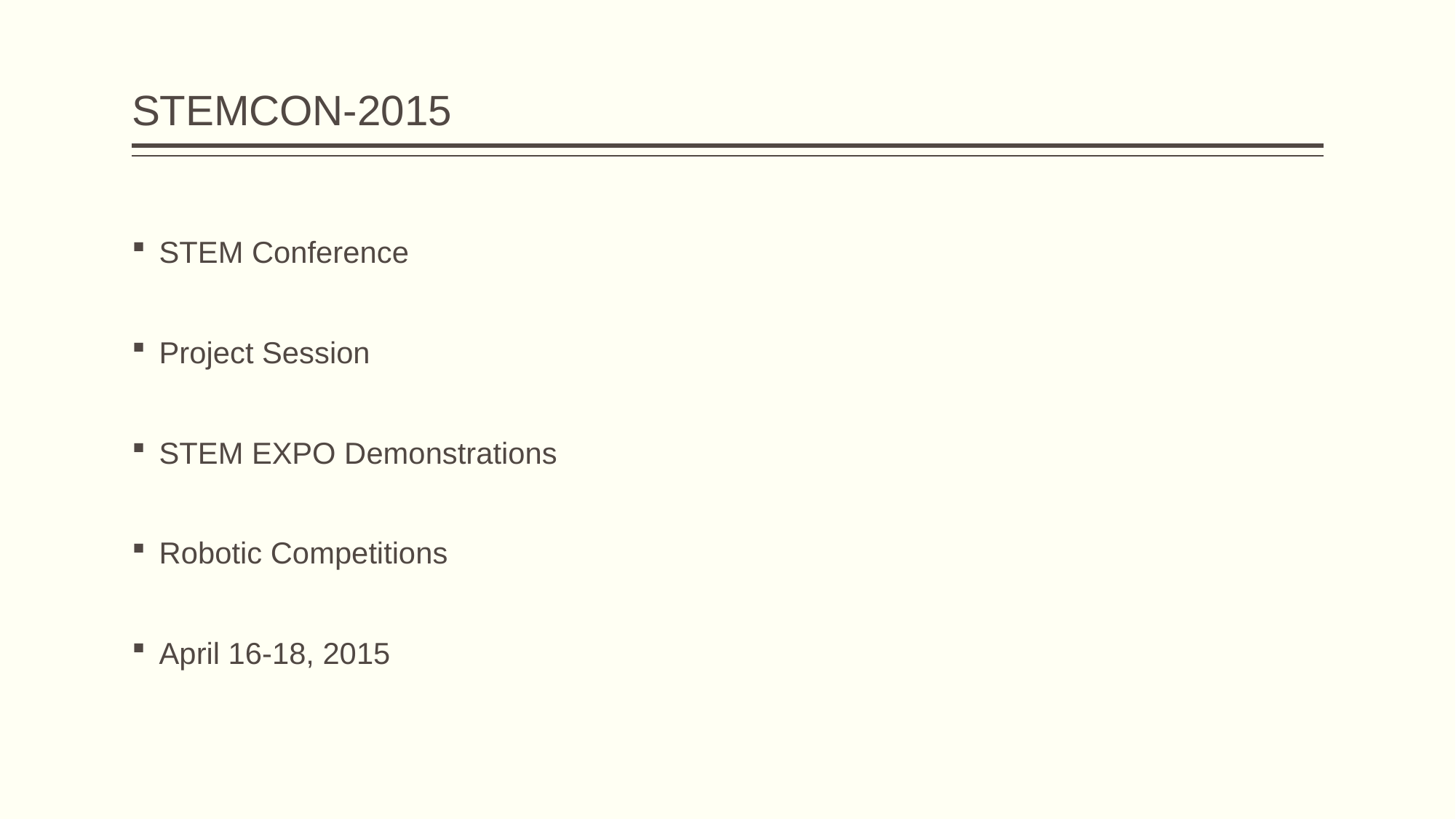

# STEMCON-2015
STEM Conference
Project Session
STEM EXPO Demonstrations
Robotic Competitions
April 16-18, 2015